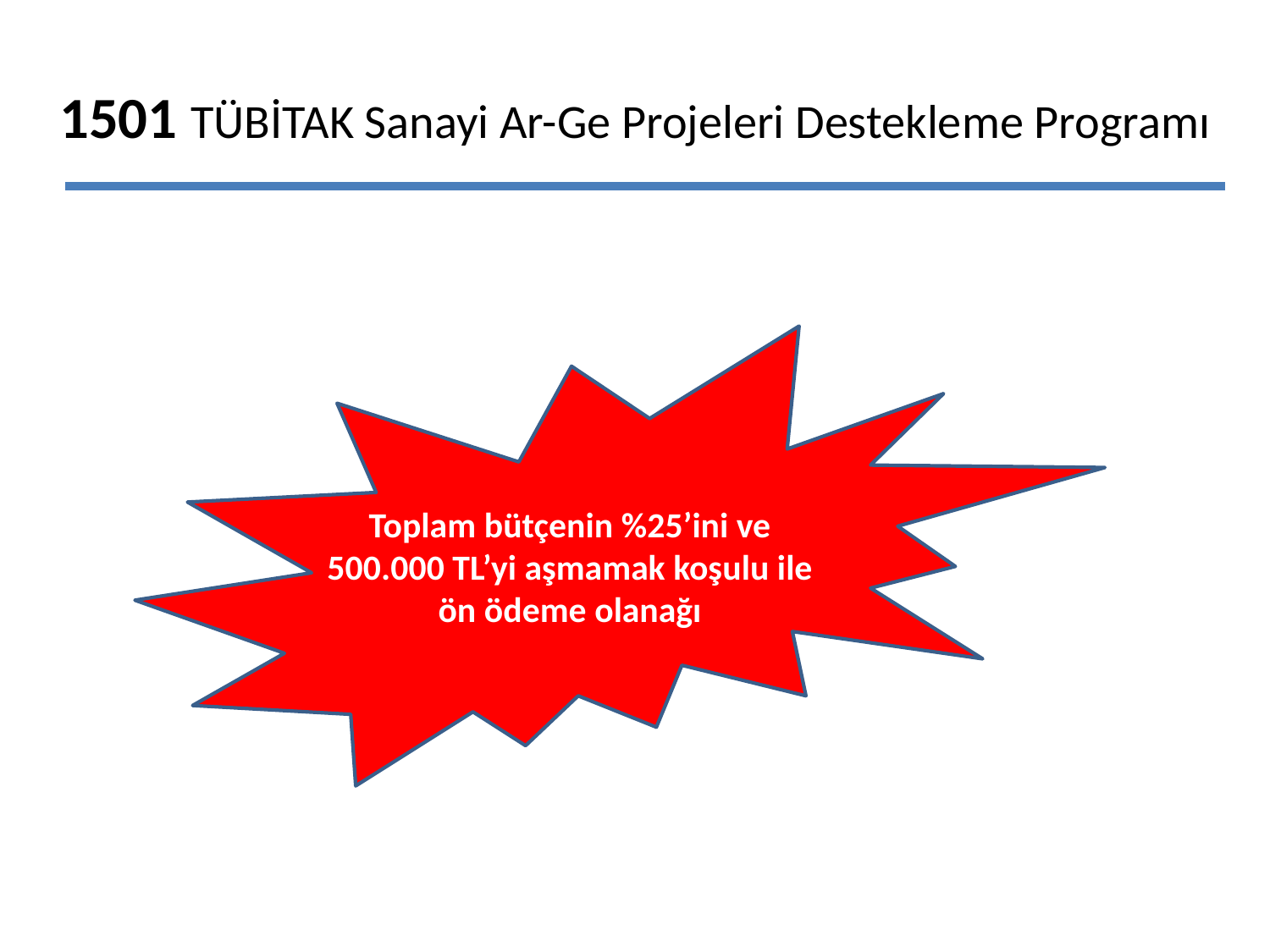

# 1501 TÜBİTAK Sanayi Ar-Ge Projeleri Destekleme Programı

Toplam bütçenin %25’ini ve 500.000 TL’yi aşmamak koşulu ile ön ödeme olanağı